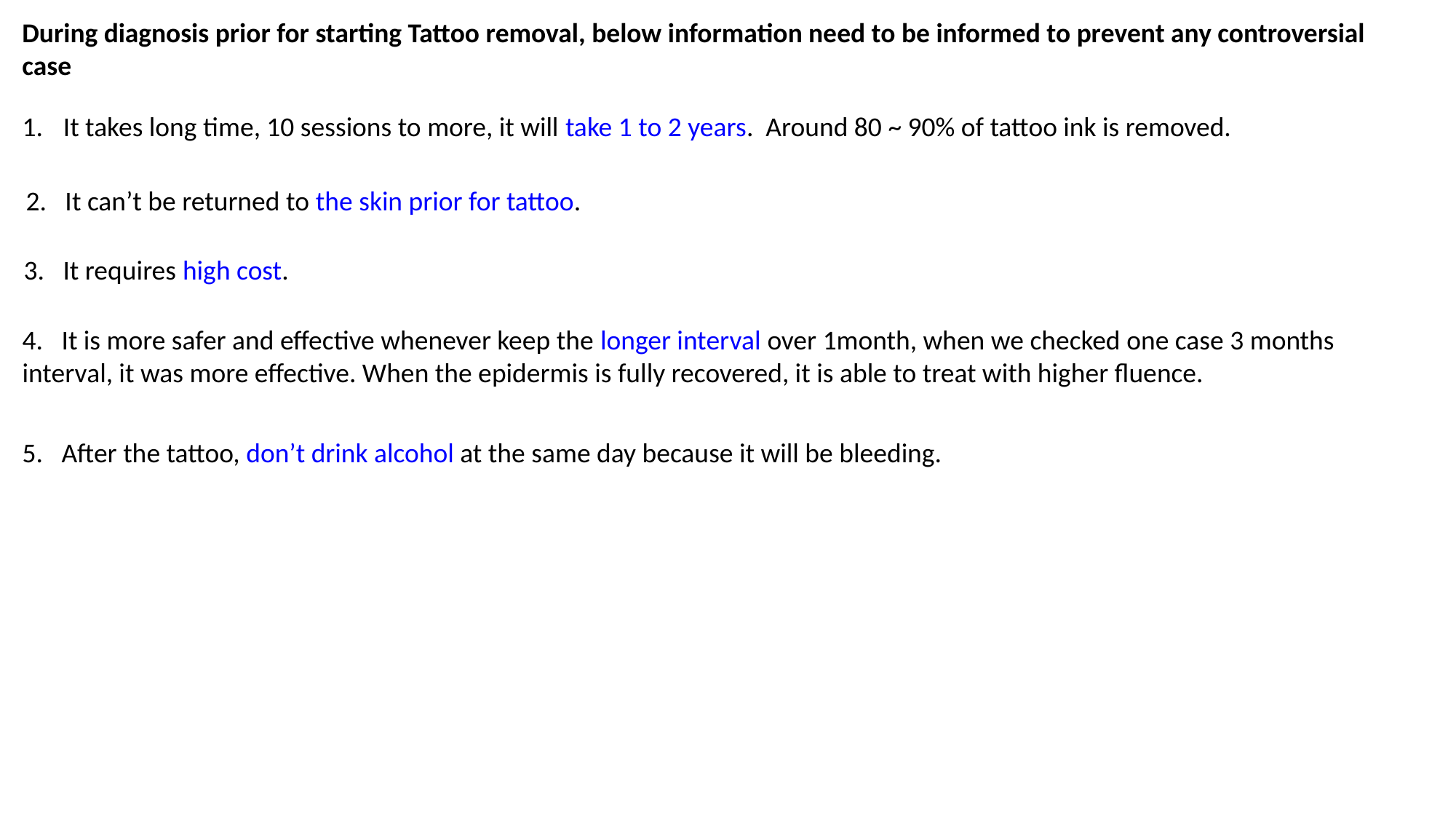

During diagnosis prior for starting Tattoo removal, below information need to be informed to prevent any controversial case
It takes long time, 10 sessions to more, it will take 1 to 2 years.  Around 80 ~ 90% of tattoo ink is removed.
2.   It can’t be returned to the skin prior for tattoo.
3.   It requires high cost.
4.   It is more safer and effective whenever keep the longer interval over 1month, when we checked one case 3 months interval, it was more effective. When the epidermis is fully recovered, it is able to treat with higher fluence.
5.   After the tattoo, don’t drink alcohol at the same day because it will be bleeding.